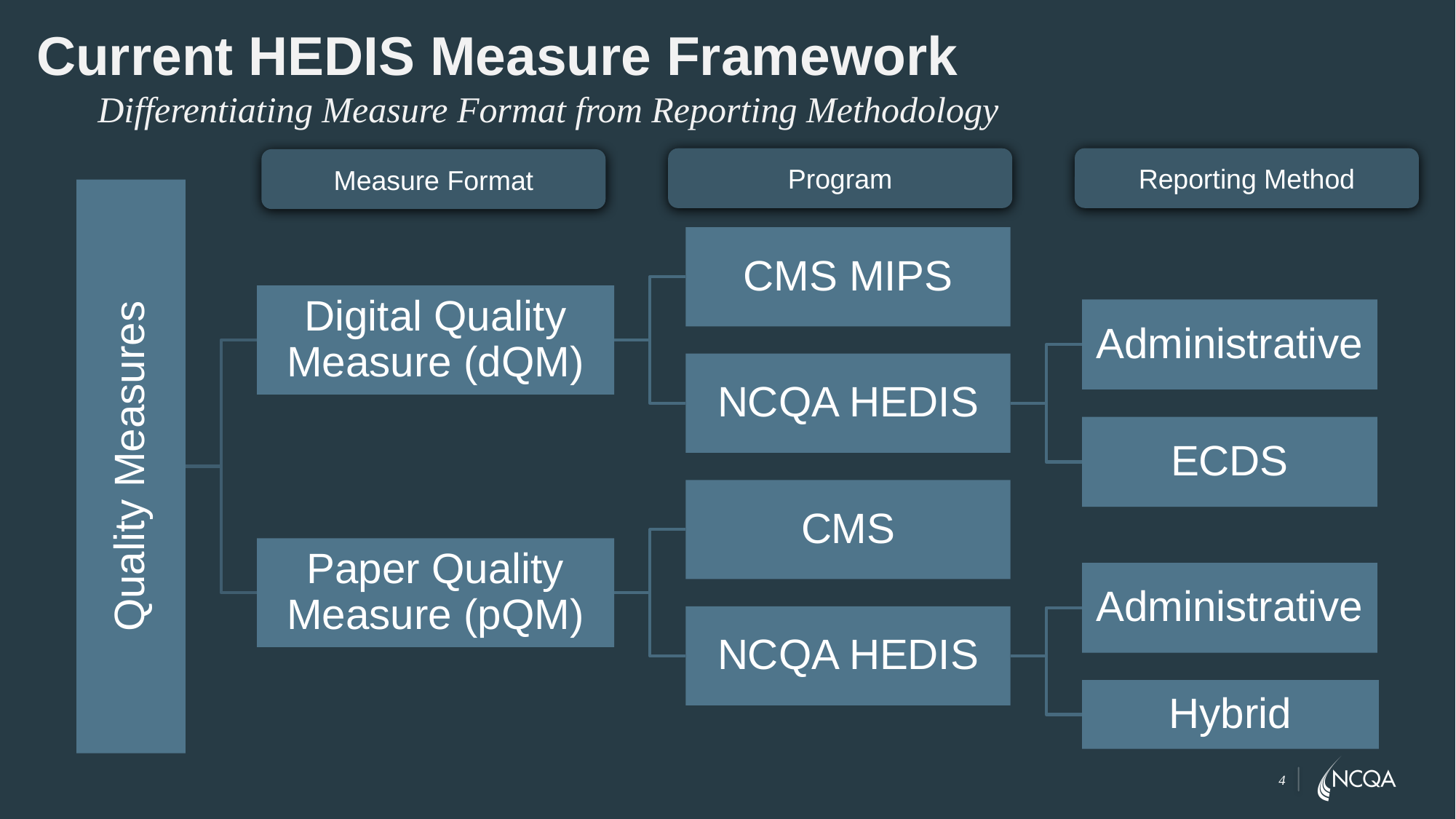

# Current HEDIS Measure Framework
Differentiating Measure Format from Reporting Methodology
Reporting Method
Program
Measure Format

Quality Measures
Digital Quality Measure (dQM)
CMS MIPS
NCQA HEDIS
Administrative
ECDS
Paper Quality Measure (pQM)
CMS
NCQA HEDIS
Administrative
Hybrid
4